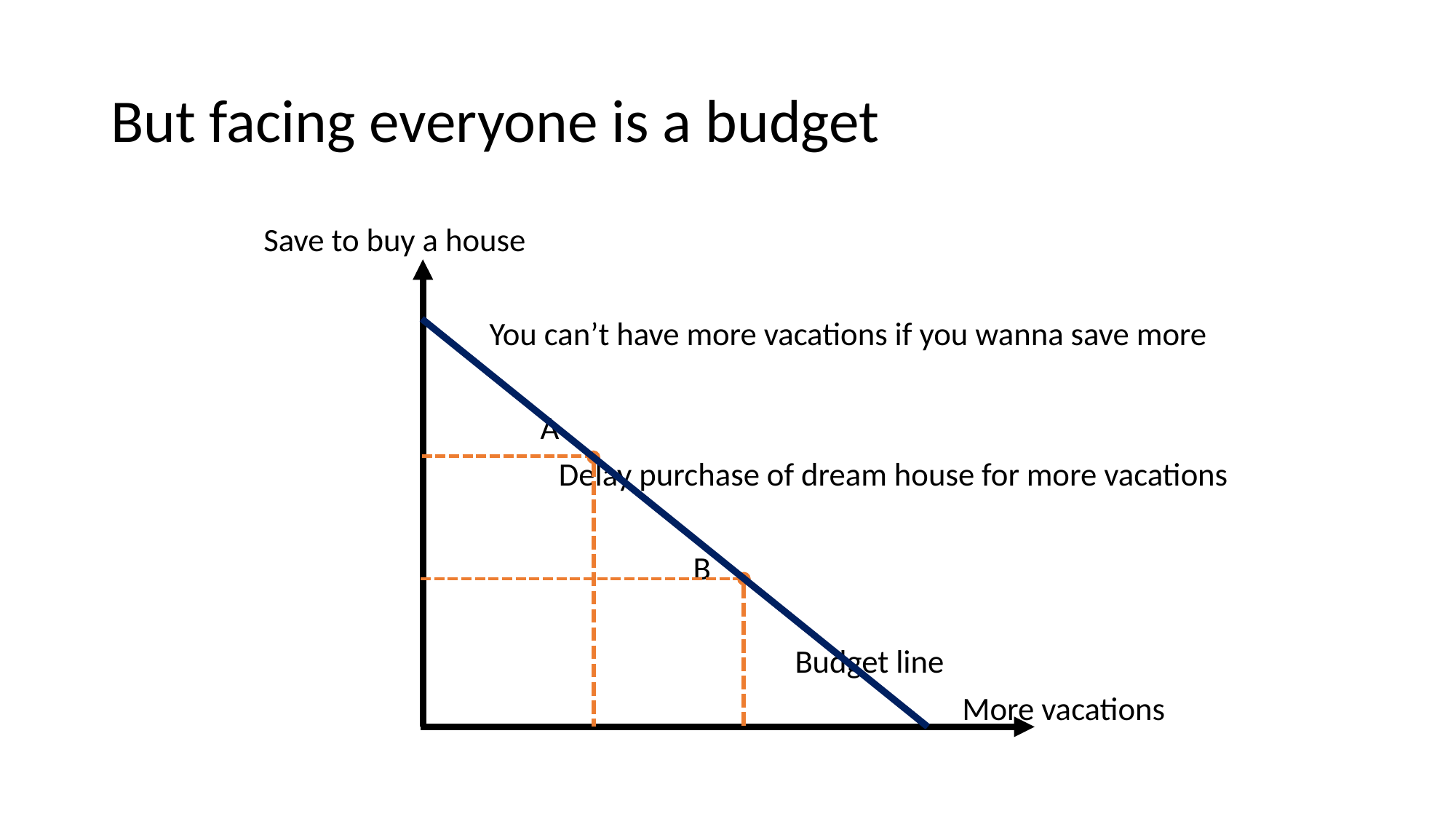

# But facing everyone is a budget
                     Save to buy a house

                                                    You can’t have more vacations if you wanna save more

                                                           A
	                                                  Delay purchase of dream house for more vacations

                                                                                B

                                                                                              Budget line
                                                                                                                     More vacations